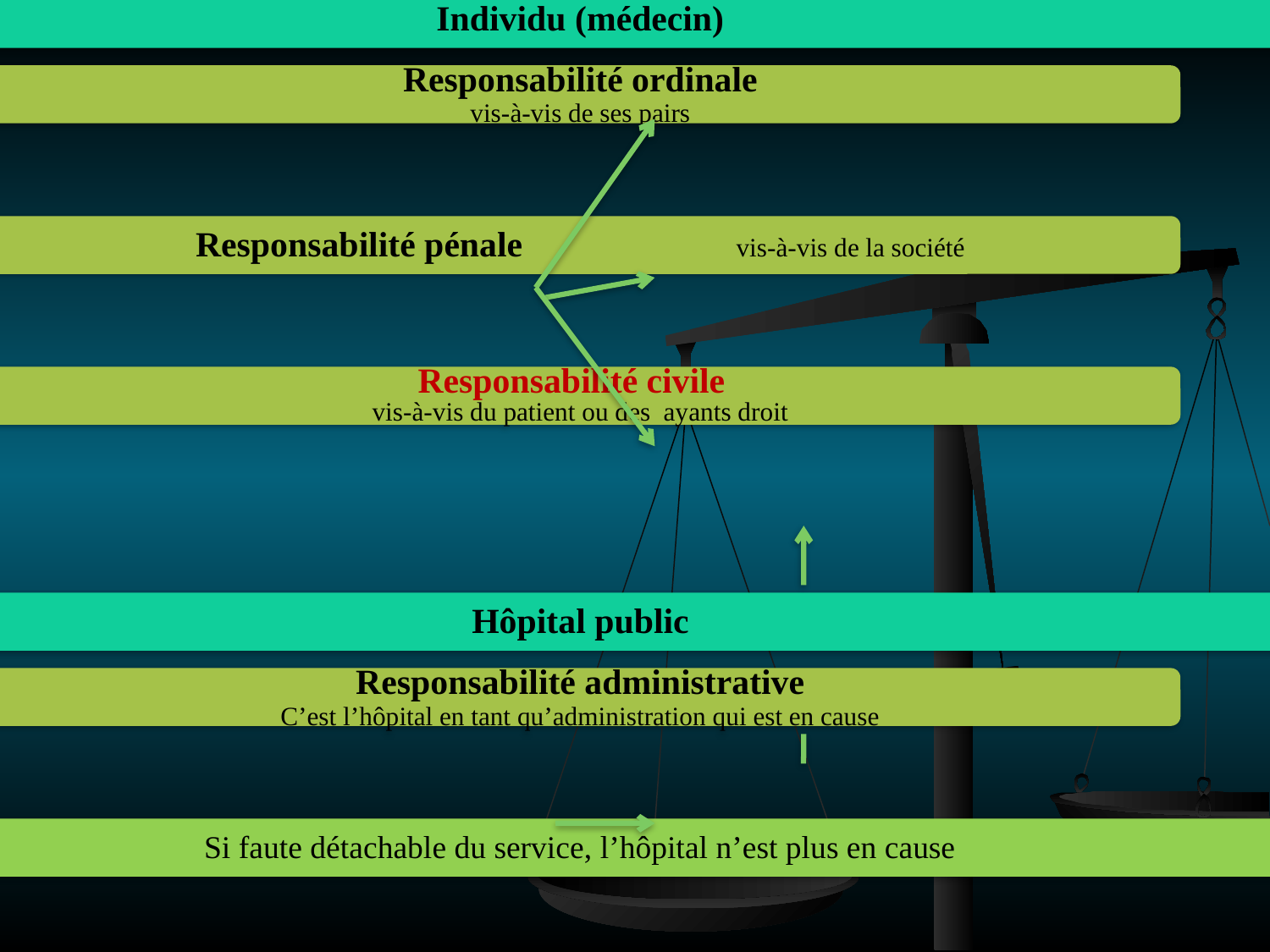

Individu (médecin)
Responsabilité ordinale
vis-à-vis de ses pairs
Hôpital public
Responsabilité administrative
C’est l’hôpital en tant qu’administration qui est en cause
Responsabilité pénale                        vis-à-vis de la société
Responsabilité civile
vis-à-vis du patient ou des  ayants droit
Si faute détachable du service, l’hôpital n’est plus en cause